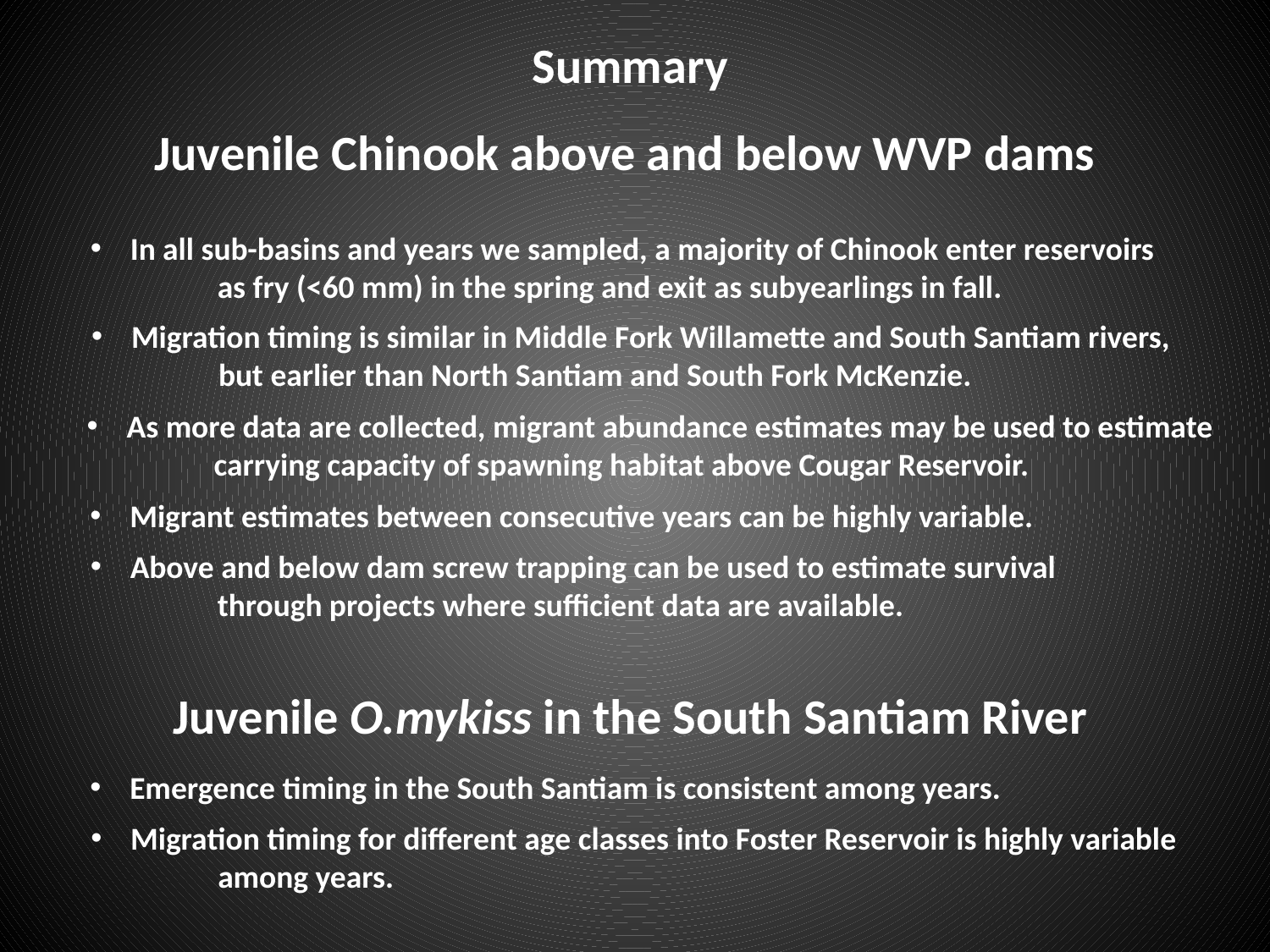

Summary
Juvenile Chinook above and below WVP dams
In all sub-basins and years we sampled, a majority of Chinook enter reservoirs
	as fry (<60 mm) in the spring and exit as subyearlings in fall.
Migration timing is similar in Middle Fork Willamette and South Santiam rivers,
	but earlier than North Santiam and South Fork McKenzie.
As more data are collected, migrant abundance estimates may be used to estimate
	carrying capacity of spawning habitat above Cougar Reservoir.
Migrant estimates between consecutive years can be highly variable.
Above and below dam screw trapping can be used to estimate survival
	through projects where sufficient data are available.
Juvenile O.mykiss in the South Santiam River
Emergence timing in the South Santiam is consistent among years.
Migration timing for different age classes into Foster Reservoir is highly variable
	among years.